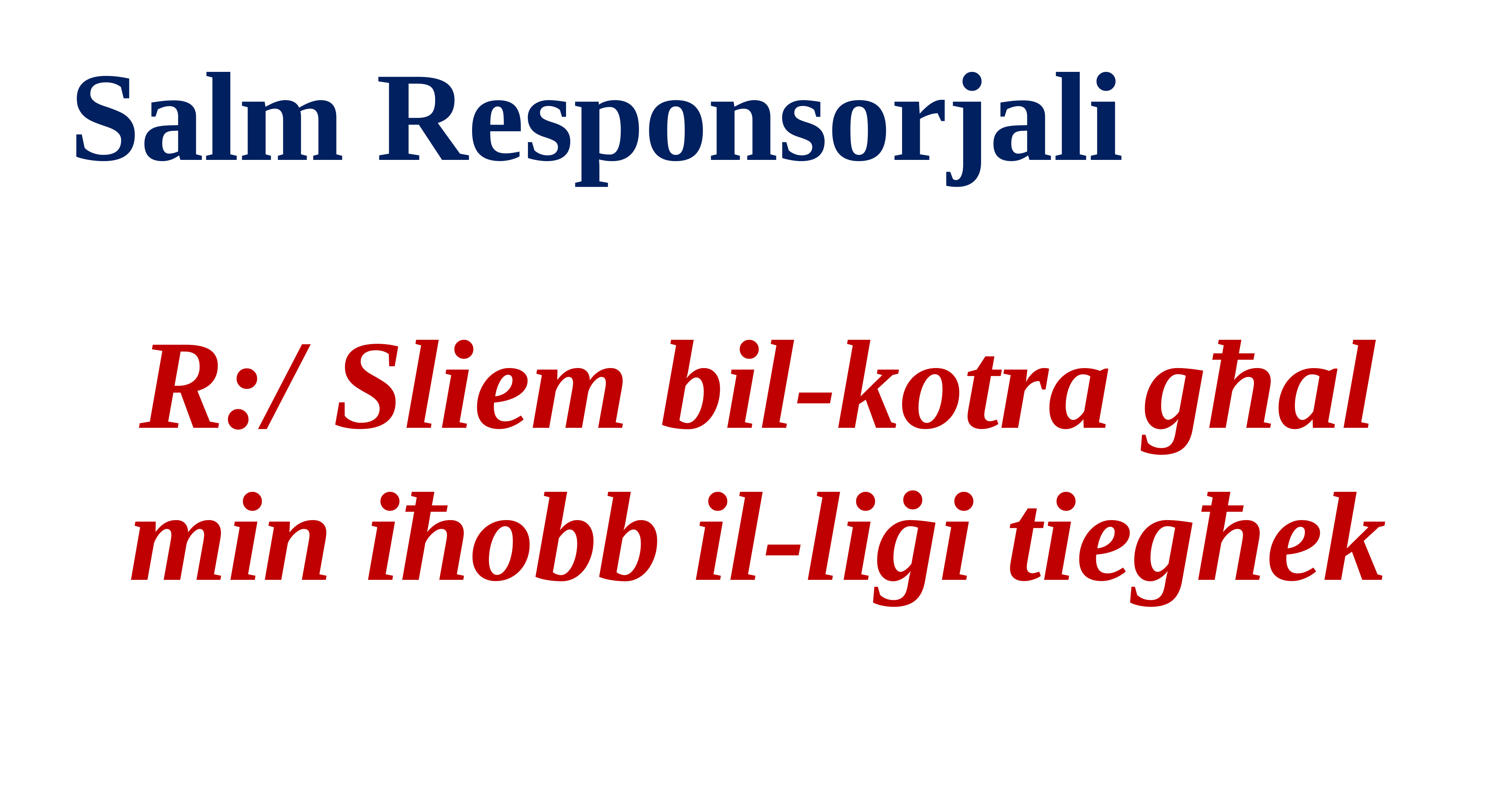

Salm Responsorjali
R:/ Sliem bil-kotra għal min iħobb il-liġi tiegħek